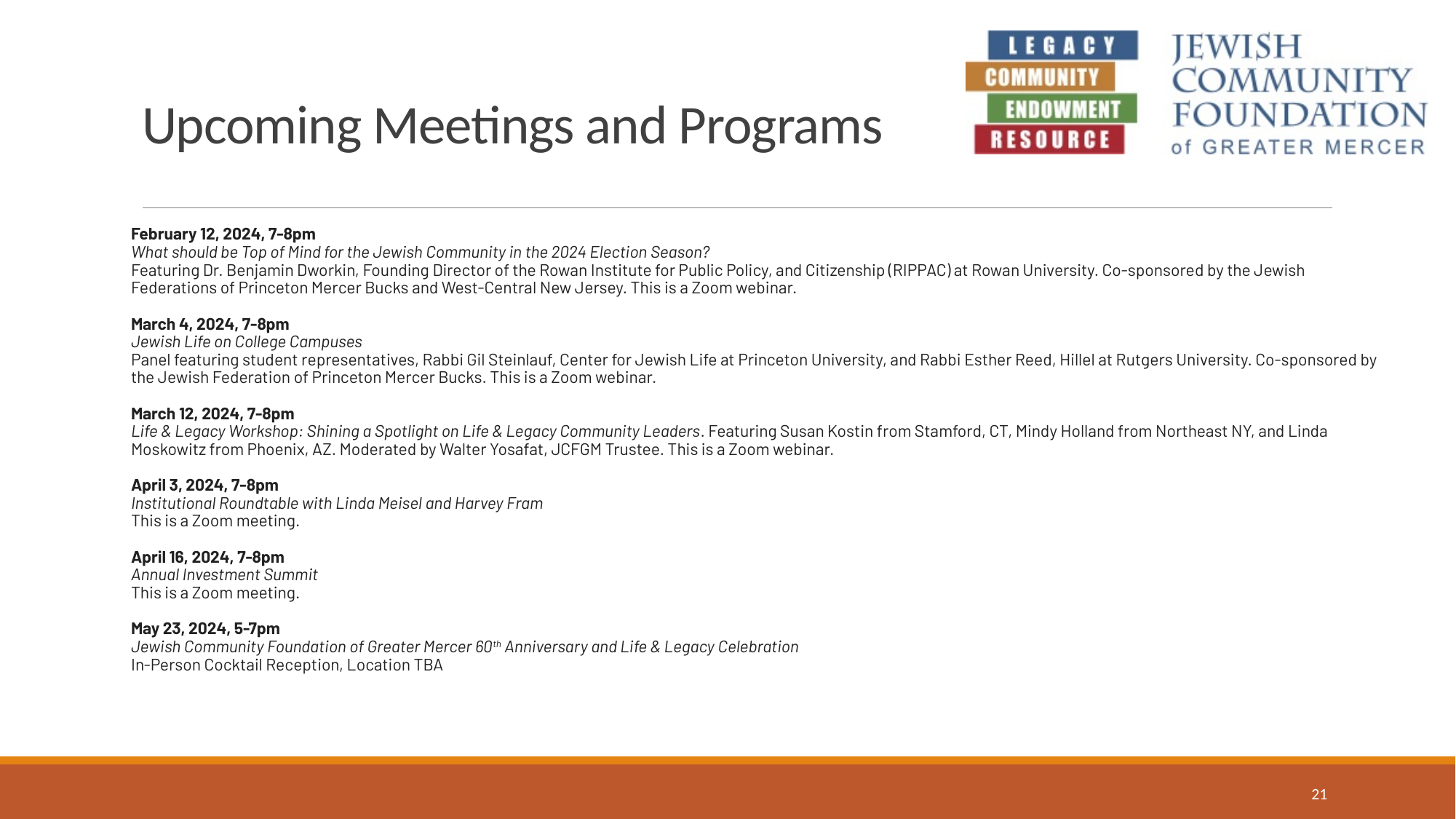

# Upcoming Meetings and Programs
February 12, 2024, 7-8pm
What should be Top of Mind for the Jewish Community in the 2024 Election Season?
Featuring Dr. Benjamin Dworkin, Founding Director of the Rowan Institute for Public Policy, and Citizenship (RIPPAC) at Rowan University. Co-sponsored by the Jewish Federations of Princeton Mercer Bucks and West-Central New Jersey. This is a Zoom webinar.

March 4, 2024, 7-8pm
Jewish Life on College Campuses
Panel featuring student representatives, Rabbi Gil Steinlauf, Center for Jewish Life at Princeton University, and Rabbi Esther Reed, Hillel at Rutgers University. Co-sponsored by the Jewish Federation of Princeton Mercer Bucks. This is a Zoom webinar.

March 12, 2024, 7-8pm
Life & Legacy Workshop: Shining a Spotlight on Life & Legacy Community Leaders. Featuring Susan Kostin from Stamford, CT, Mindy Holland from Northeast NY, and Linda Moskowitz from Phoenix, AZ. Moderated by Walter Yosafat, JCFGM Trustee. This is a Zoom webinar.

April 3, 2024, 7-8pm
Institutional Roundtable with Linda Meisel and Harvey Fram
This is a Zoom meeting.

April 16, 2024, 7-8pm
Annual Investment Summit
This is a Zoom meeting.

May 23, 2024, 5-7pm
Jewish Community Foundation of Greater Mercer 60th Anniversary and Life & Legacy Celebration
In-Person Cocktail Reception, Location TBA

21